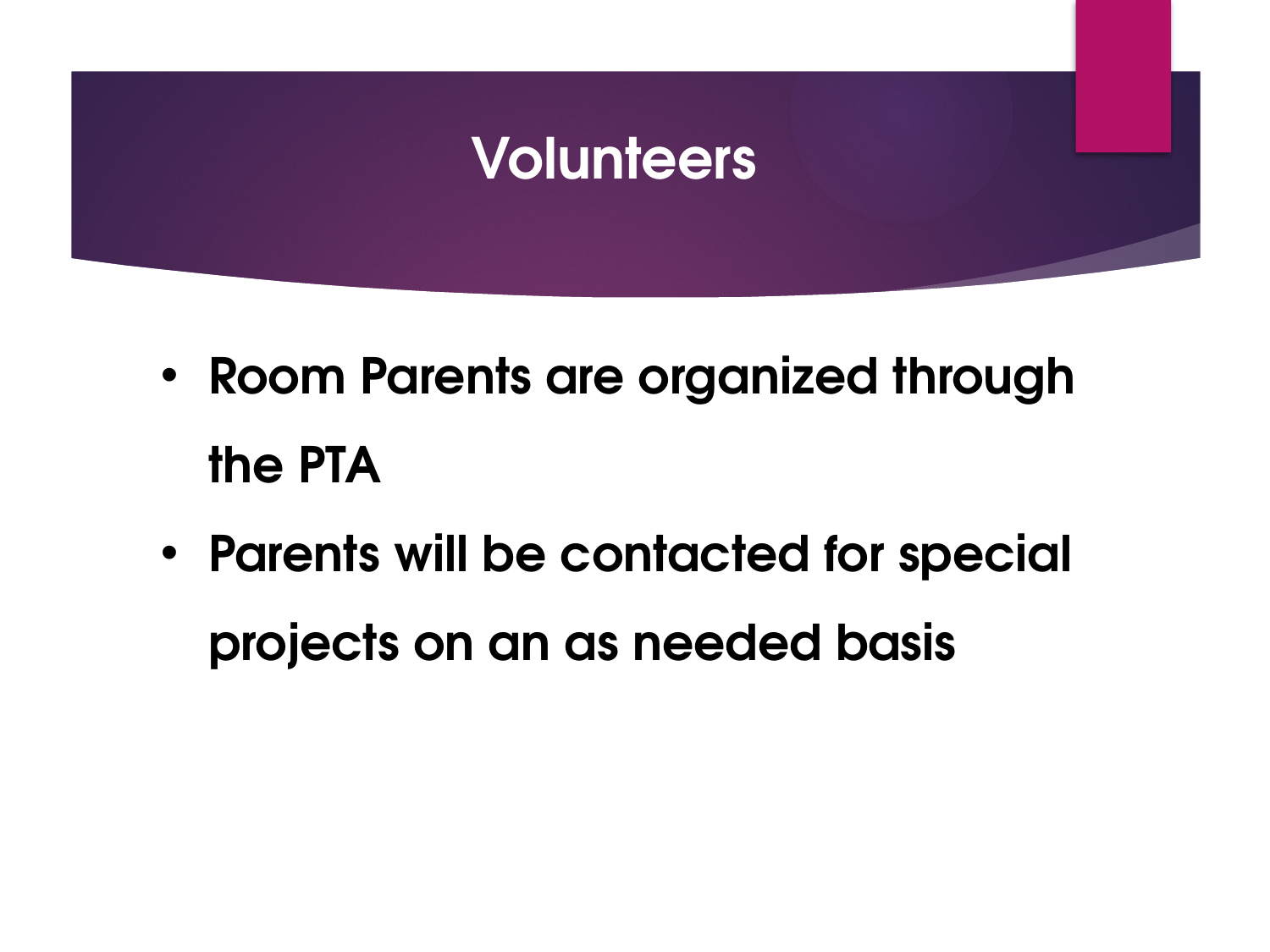

Volunteers
Room Parents are organized through the PTA
Parents will be contacted for special projects on an as needed basis